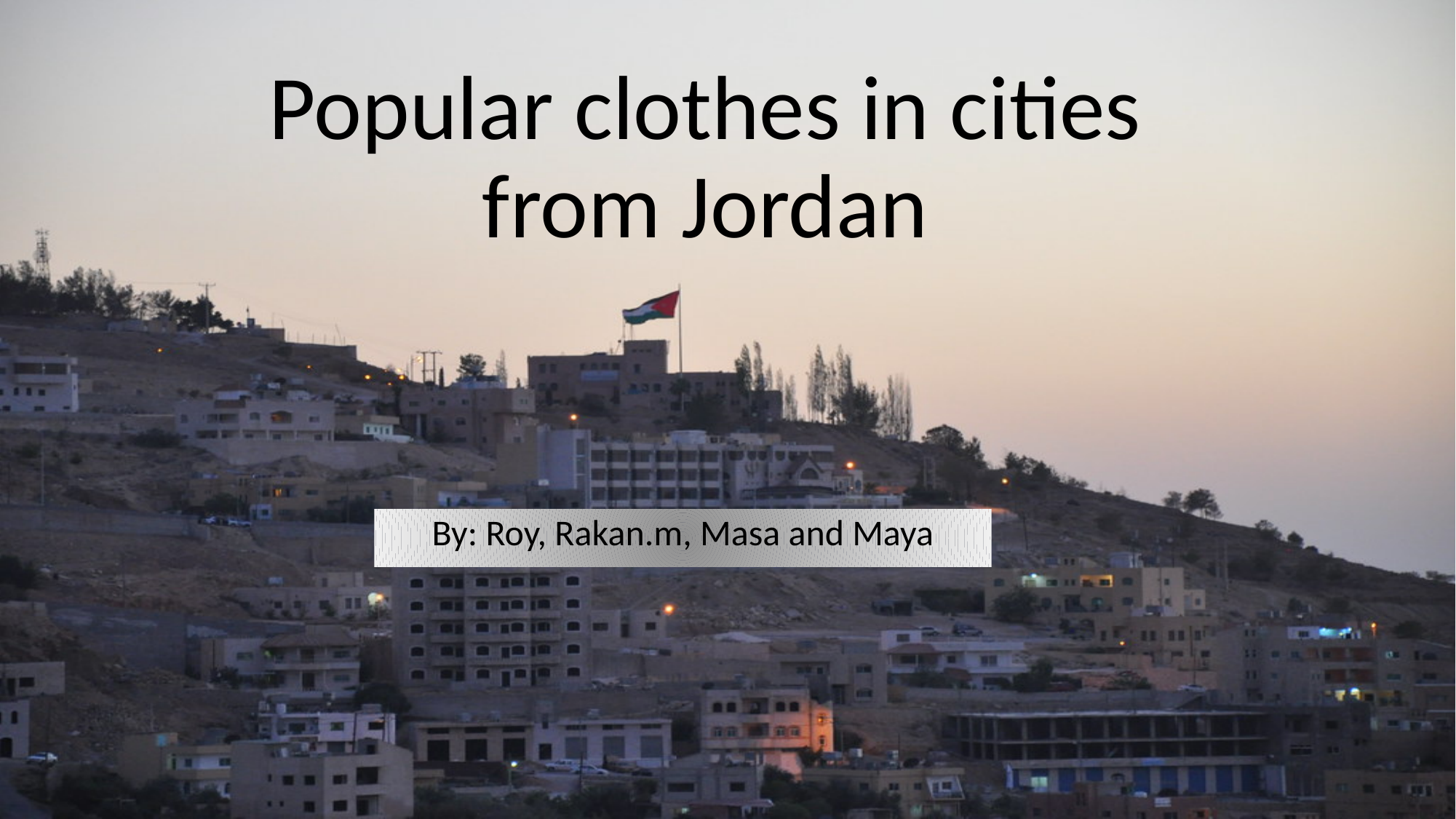

# Popular clothes in cities from Jordan
By: Roy, Rakan.m, Masa and Maya